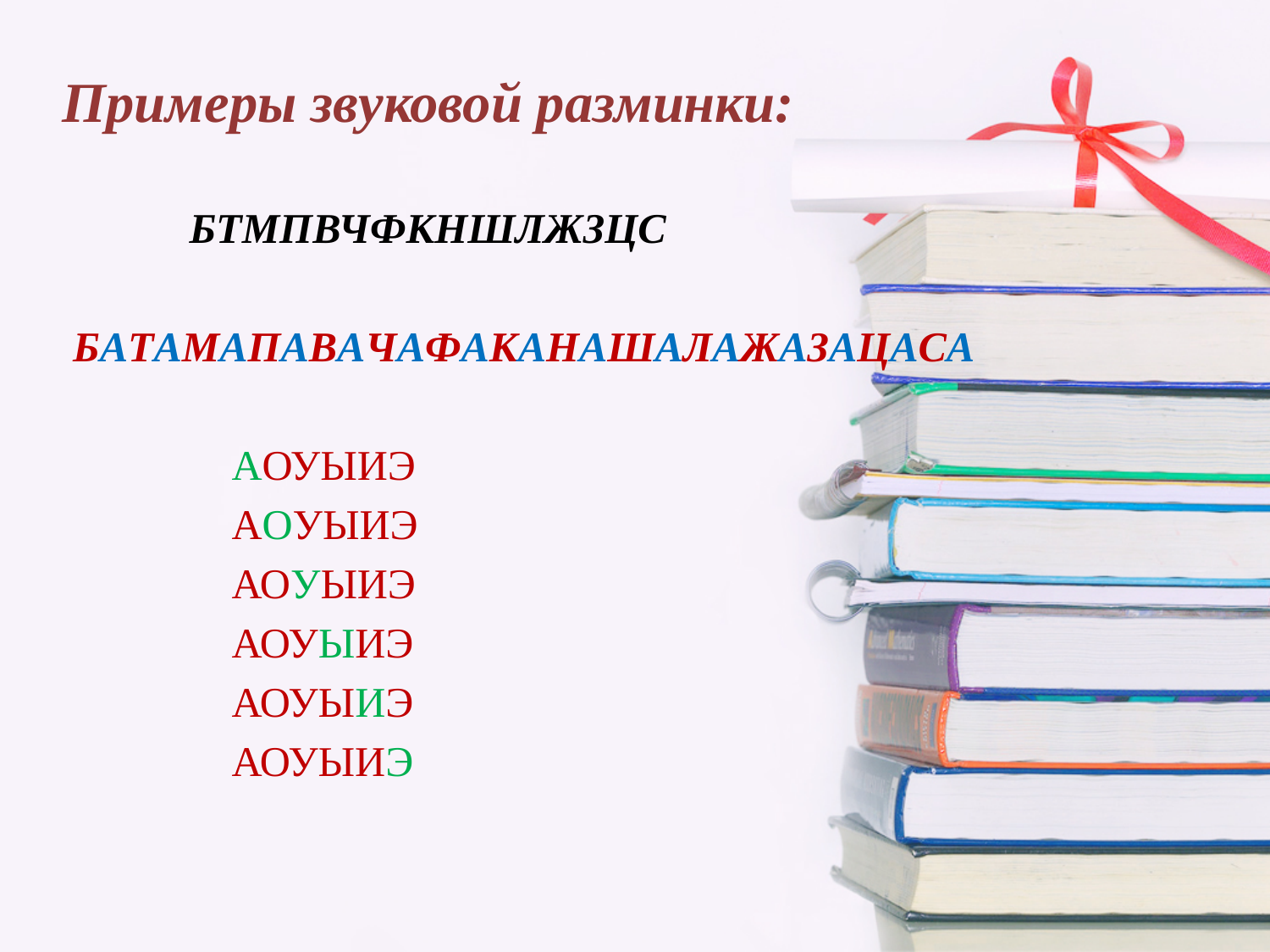

Примеры звуковой разминки:

            БТМПВЧФКНШЛЖЗЦС

 БАТАМАПАВАЧАФАКАНАШАЛАЖАЗАЦАСА

                АОУЫИЭ
                АОУЫИЭ
                АОУЫИЭ
                АОУЫИЭ
                АОУЫИЭ
                АОУЫИЭ

#